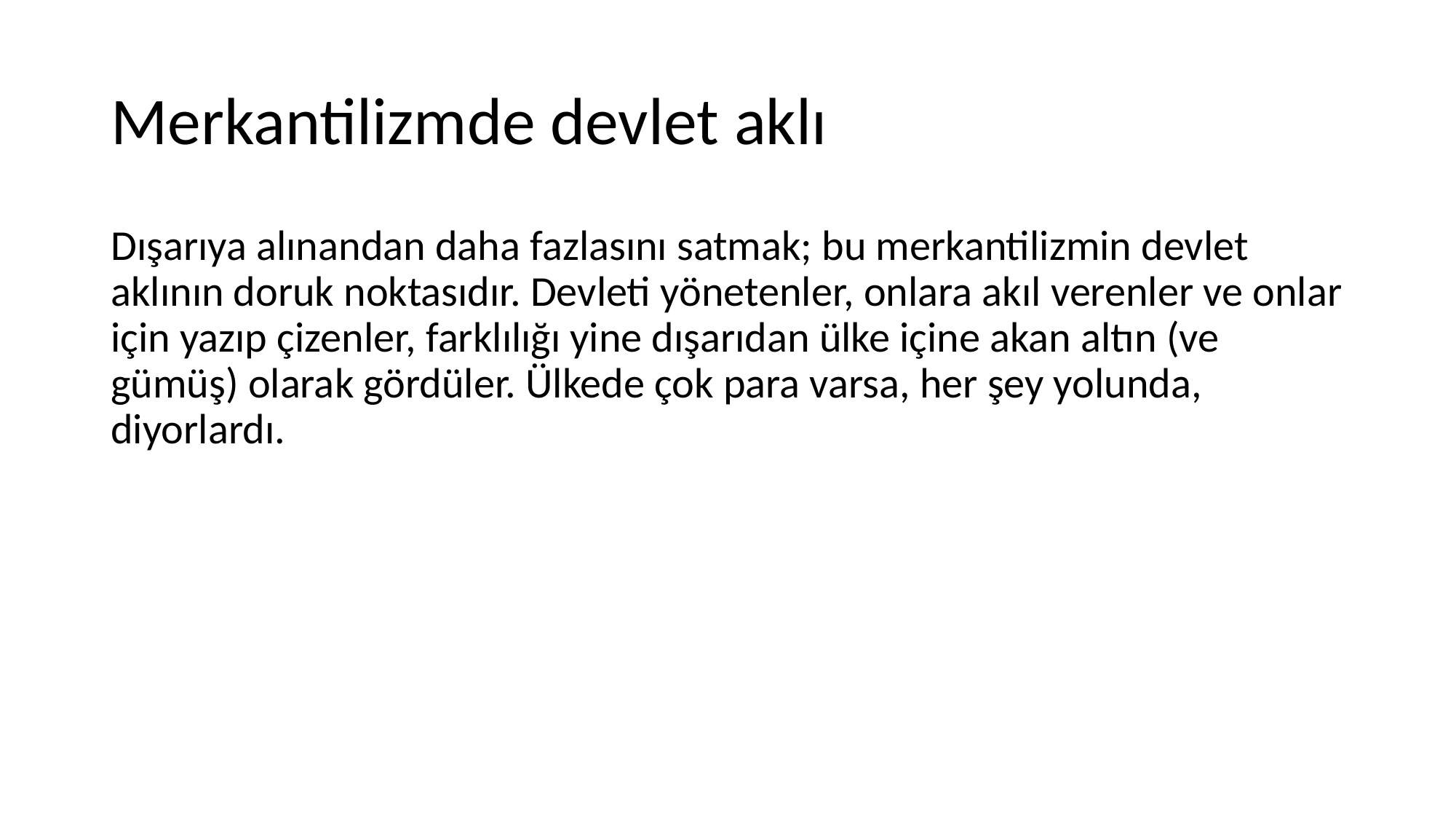

# Merkantilizmde devlet aklı
Dışarıya alınandan daha fazlasını satmak; bu merkantilizmin devlet aklının doruk noktasıdır. Devleti yönetenler, onlara akıl verenler ve onlar için yazıp çizenler, farklılığı yine dışarıdan ülke içine akan altın (ve gümüş) olarak gördüler. Ülkede çok para varsa, her şey yolunda, diyorlardı.